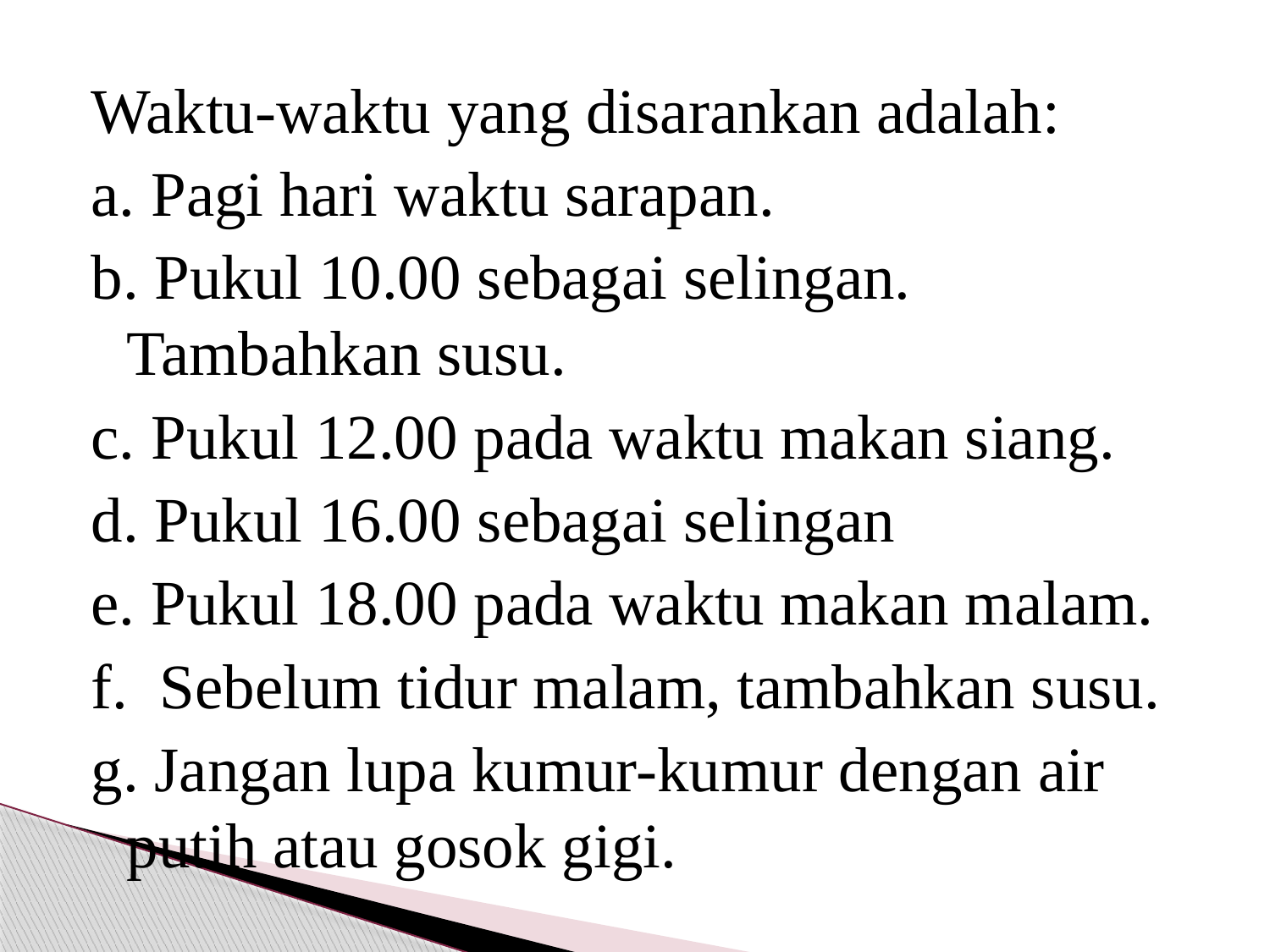

Waktu-waktu yang disarankan adalah:
a. Pagi hari waktu sarapan.
b. Pukul 10.00 sebagai selingan. Tambahkan susu.
c. Pukul 12.00 pada waktu makan siang.
d. Pukul 16.00 sebagai selingan
e. Pukul 18.00 pada waktu makan malam.
f.  Sebelum tidur malam, tambahkan susu.
g. Jangan lupa kumur-kumur dengan air putih atau gosok gigi.